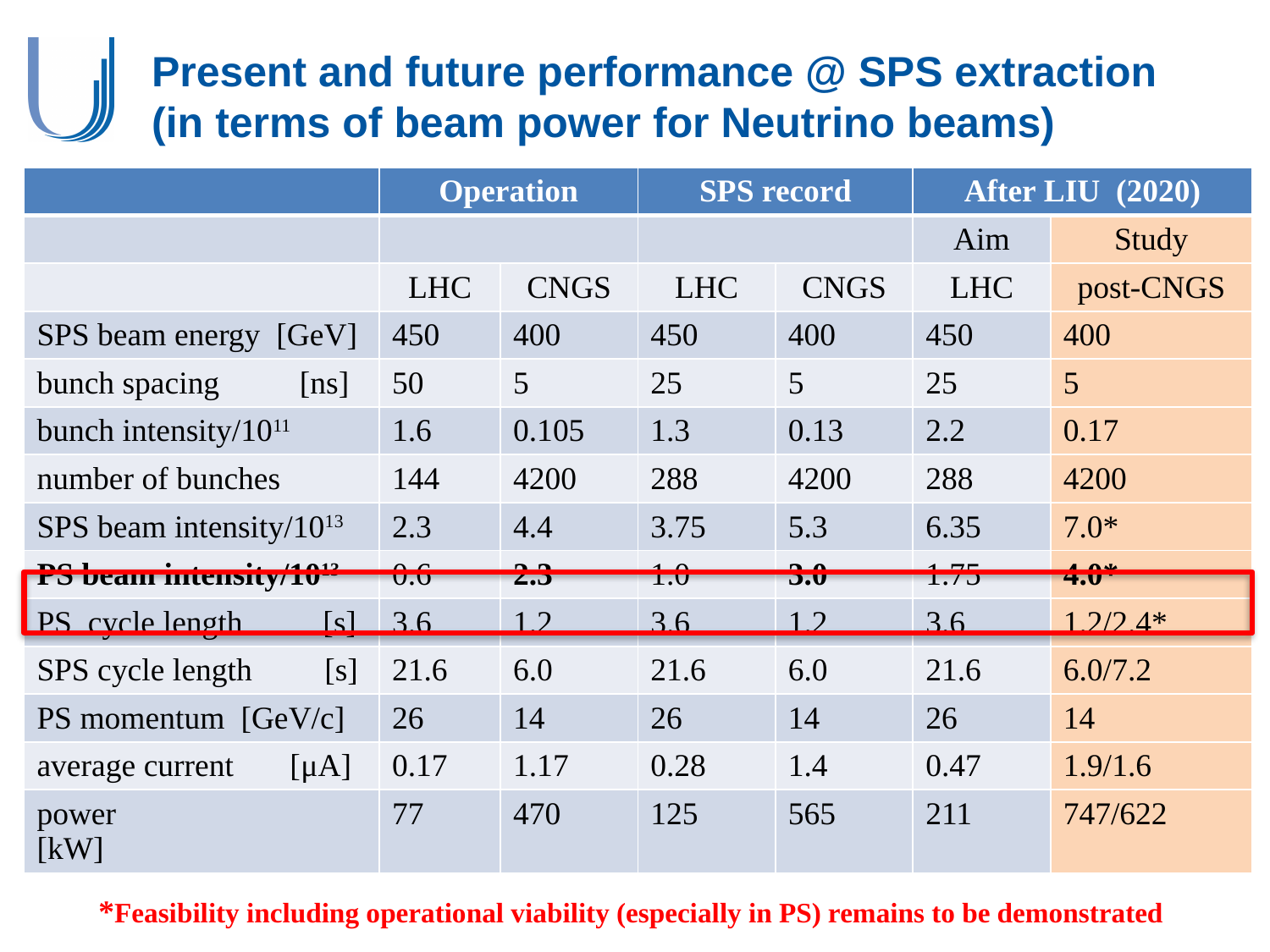

# Present and future performance @ SPS extraction (in terms of beam power for Neutrino beams)
|  | Operation |  | SPS record |  | After LIU (2020) |  |
| --- | --- | --- | --- | --- | --- | --- |
|  |  |  |  |  | Aim | Study |
|  | LHC | CNGS | LHC | CNGS | LHC | post-CNGS |
| SPS beam energy [GeV] | 450 | 400 | 450 | 400 | 450 | 400 |
| bunch spacing [ns] | 50 | 5 | 25 | 5 | 25 | 5 |
| bunch intensity/1011 | 1.6 | 0.105 | 1.3 | 0.13 | 2.2 | 0.17 |
| number of bunches | 144 | 4200 | 288 | 4200 | 288 | 4200 |
| SPS beam intensity/1013 | 2.3 | 4.4 | 3.75 | 5.3 | 6.35 | 7.0\* |
| PS beam intensity/1013 | 0.6 | 2.3 | 1.0 | 3.0 | 1.75 | 4.0\* |
| PS cycle length [s] | 3.6 | 1.2 | 3.6 | 1.2 | 3.6 | 1.2/2.4\* |
| SPS cycle length [s] | 21.6 | 6.0 | 21.6 | 6.0 | 21.6 | 6.0/7.2 |
| PS momentum [GeV/c] | 26 | 14 | 26 | 14 | 26 | 14 |
| average current [μA] | 0.17 | 1.17 | 0.28 | 1.4 | 0.47 | 1.9/1.6 |
| power [kW] | 77 | 470 | 125 | 565 | 211 | 747/622 |

*Feasibility including operational viability (especially in PS) remains to be demonstrated